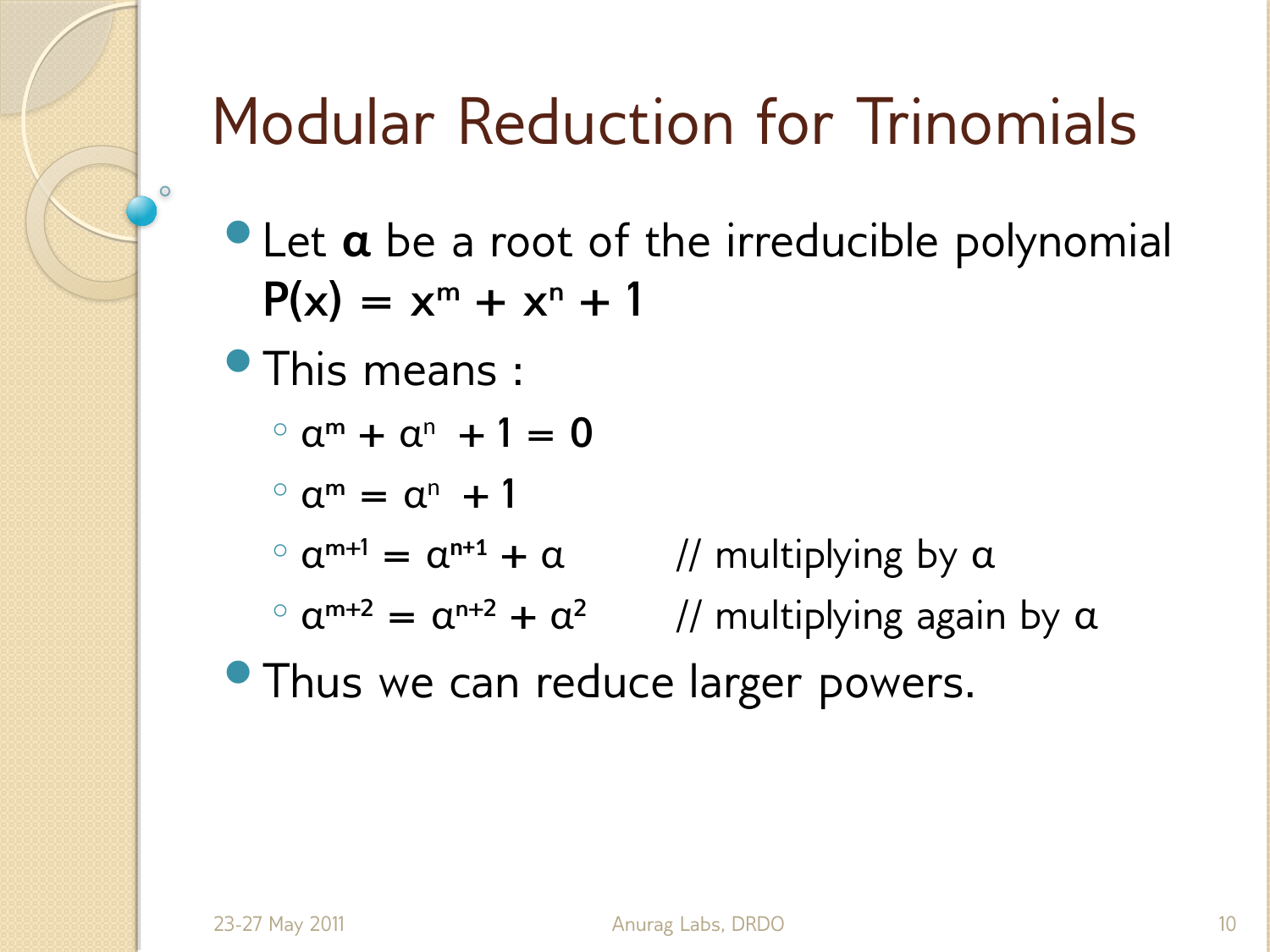

# Modular Reduction for Trinomials
Let α be a root of the irreducible polynomial  P(x) = xm + xn + 1
This means :
αm + αn  + 1 = 0
αm = αn  + 1
αm+1 = αn+1 + α         // multiplying by α
αm+2 = αn+2 + α2       // multiplying again by α
Thus we can reduce larger powers.

23-27 May 2011
Anurag Labs, DRDO
10